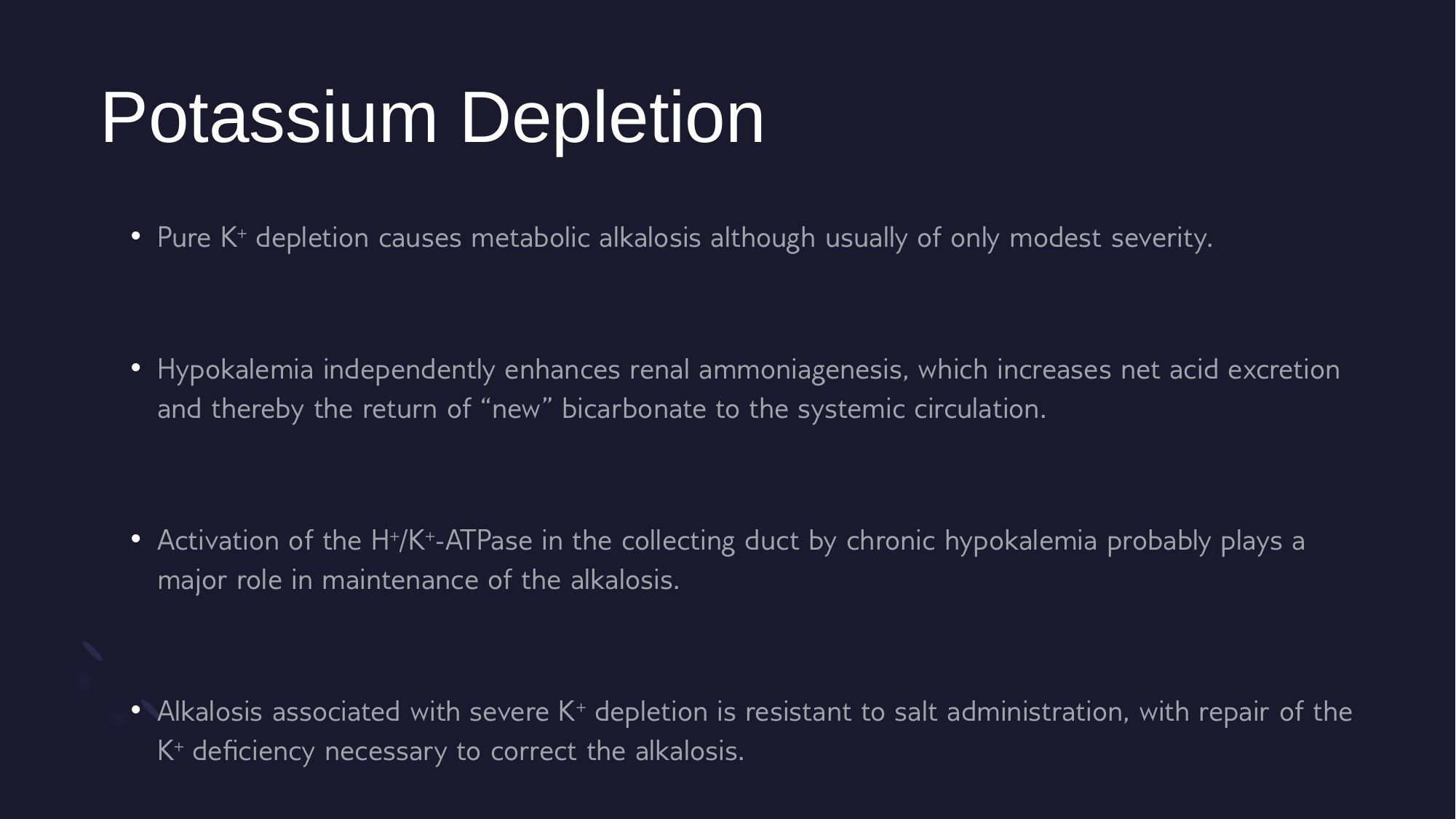

# Potassium Depletion
Pure K+ depletion causes metabolic alkalosis although usually of only modest severity.

Hypokalemia independently enhances renal ammoniagenesis, which increases net acid excretion and thereby the return of “new” bicarbonate to the systemic circulation.

Activation of the H+/K+-ATPase in the collecting duct by chronic hypokalemia probably plays a major role in maintenance of the alkalosis.

Alkalosis associated with severe K+ depletion is resistant to salt administration, with repair of the K+ deficiency necessary to correct the alkalosis.